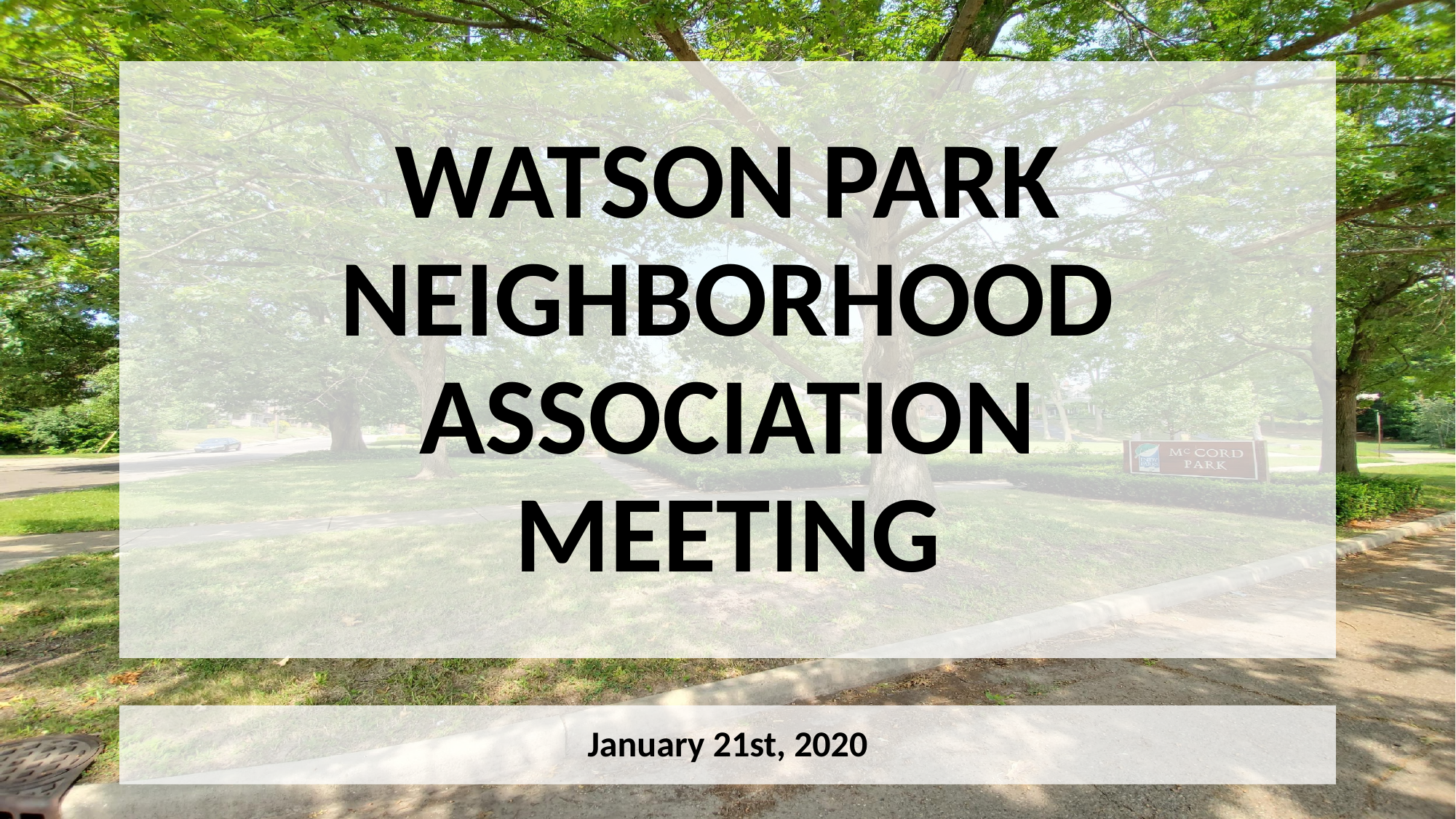

# WATSON PARK NEIGHBORHOOD ASSOCIATION MEETING
January 21st, 2020